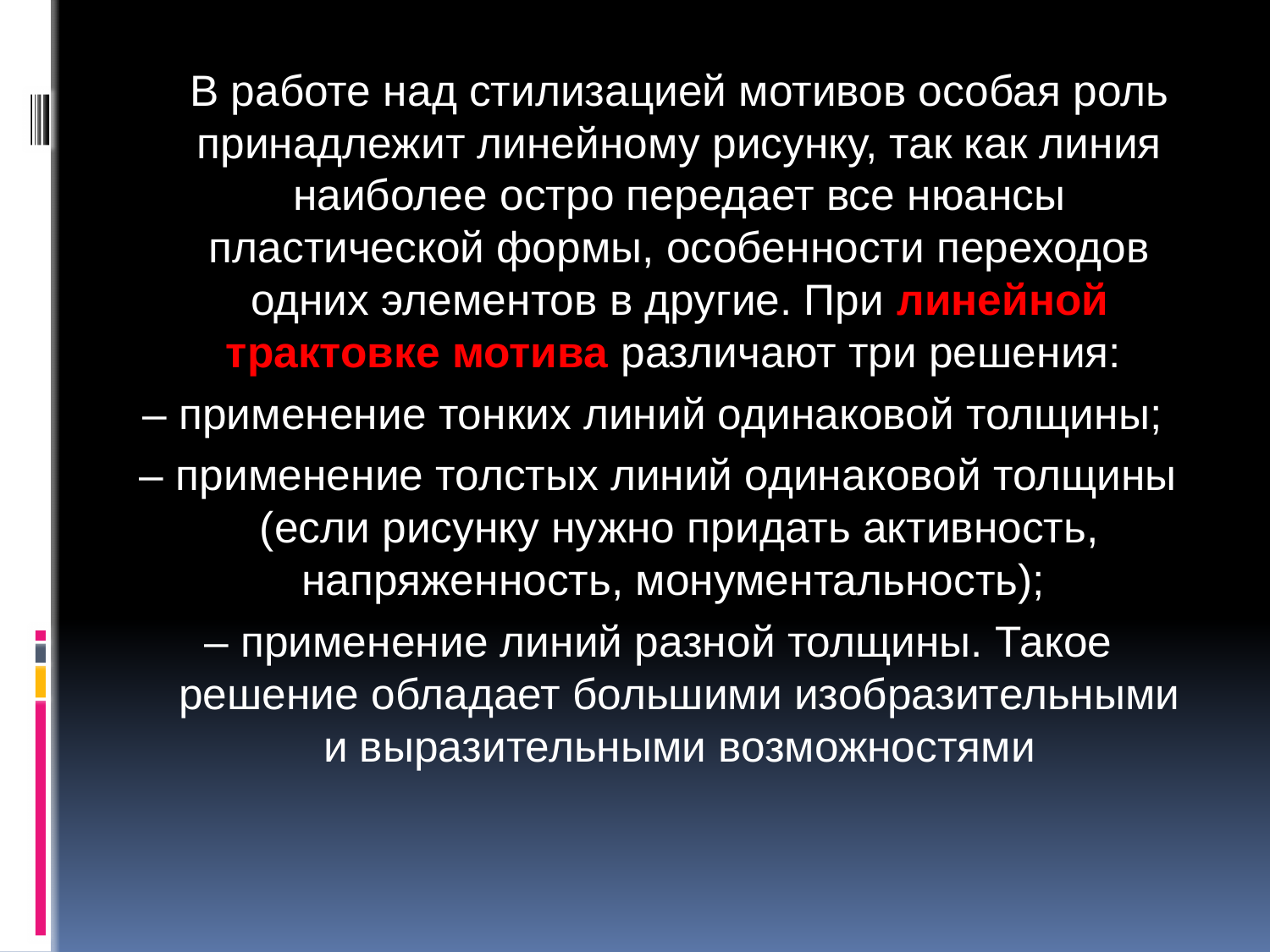

В работе над стилизацией мотивов особая роль принадлежит линейному рисунку, так как линия наиболее остро передает все нюансы пластической формы, особенности переходов одних элементов в другие. При линейной трактовке мотива различают три решения:
– применение тонких линий одинаковой толщины;
– применение толстых линий одинаковой толщины (если рисунку нужно придать активность, напряженность, монументальность);
– применение линий разной толщины. Такое решение обладает большими изобразительными и выразительными возможностями